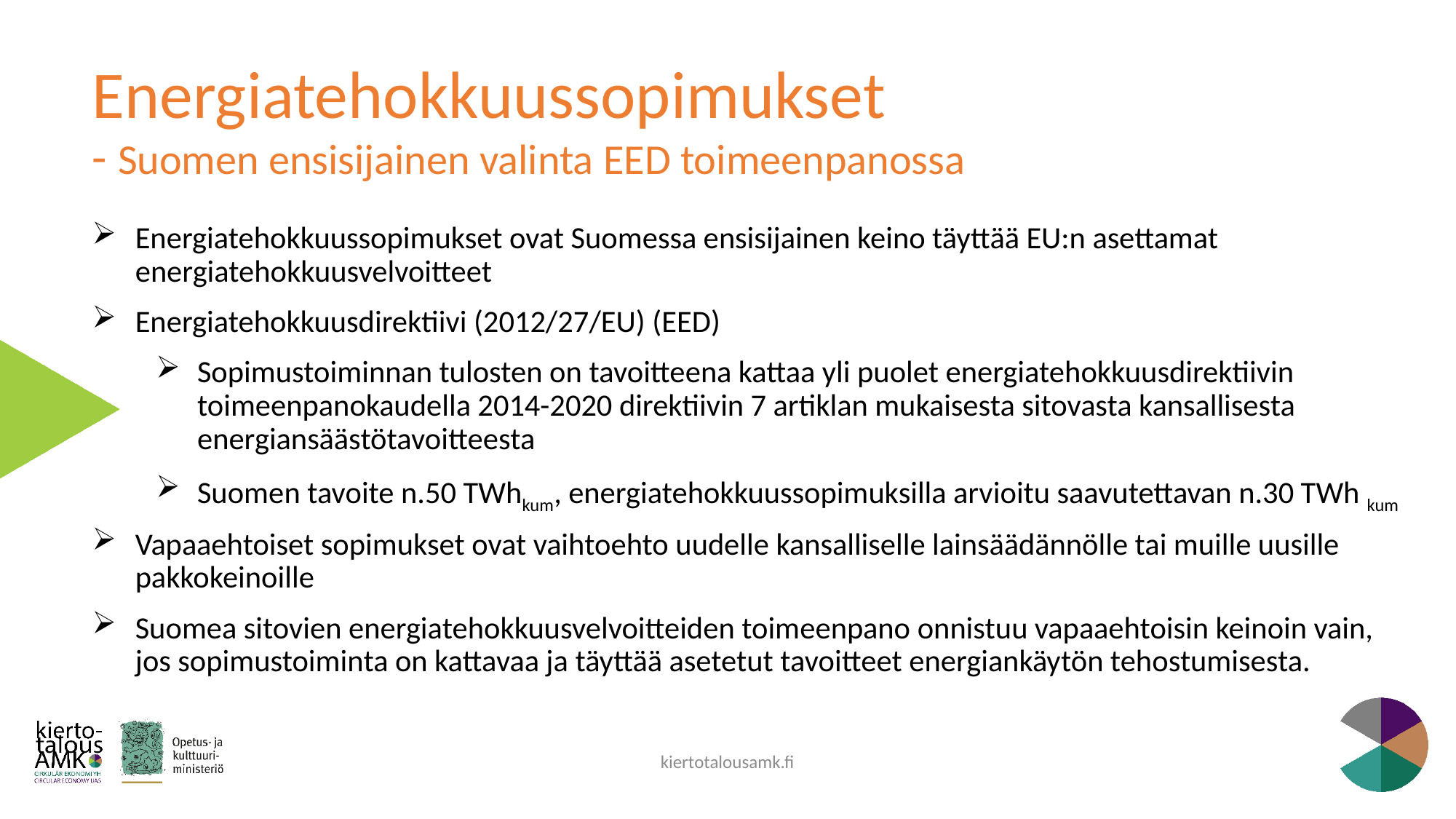

# Energiatehokkuussopimukset - Suomen ensisijainen valinta EED toimeenpanossa
Energiatehokkuussopimukset ovat Suomessa ensisijainen keino täyttää EU:n asettamat energiatehokkuusvelvoitteet
Energiatehokkuusdirektiivi (2012/27/EU) (EED)
Sopimustoiminnan tulosten on tavoitteena kattaa yli puolet energiatehokkuusdirektiivin toimeenpanokaudella 2014-2020 direktiivin 7 artiklan mukaisesta sitovasta kansallisesta energiansäästötavoitteesta
Suomen tavoite n.50 TWhkum, energiatehokkuussopimuksilla arvioitu saavutettavan n.30 TWh kum
Vapaaehtoiset sopimukset ovat vaihtoehto uudelle kansalliselle lainsäädännölle tai muille uusille pakkokeinoille
Suomea sitovien energiatehokkuusvelvoitteiden toimeenpano onnistuu vapaaehtoisin keinoin vain, jos sopimustoiminta on kattavaa ja täyttää asetetut tavoitteet energiankäytön tehostumisesta.

kiertotalousamk.fi